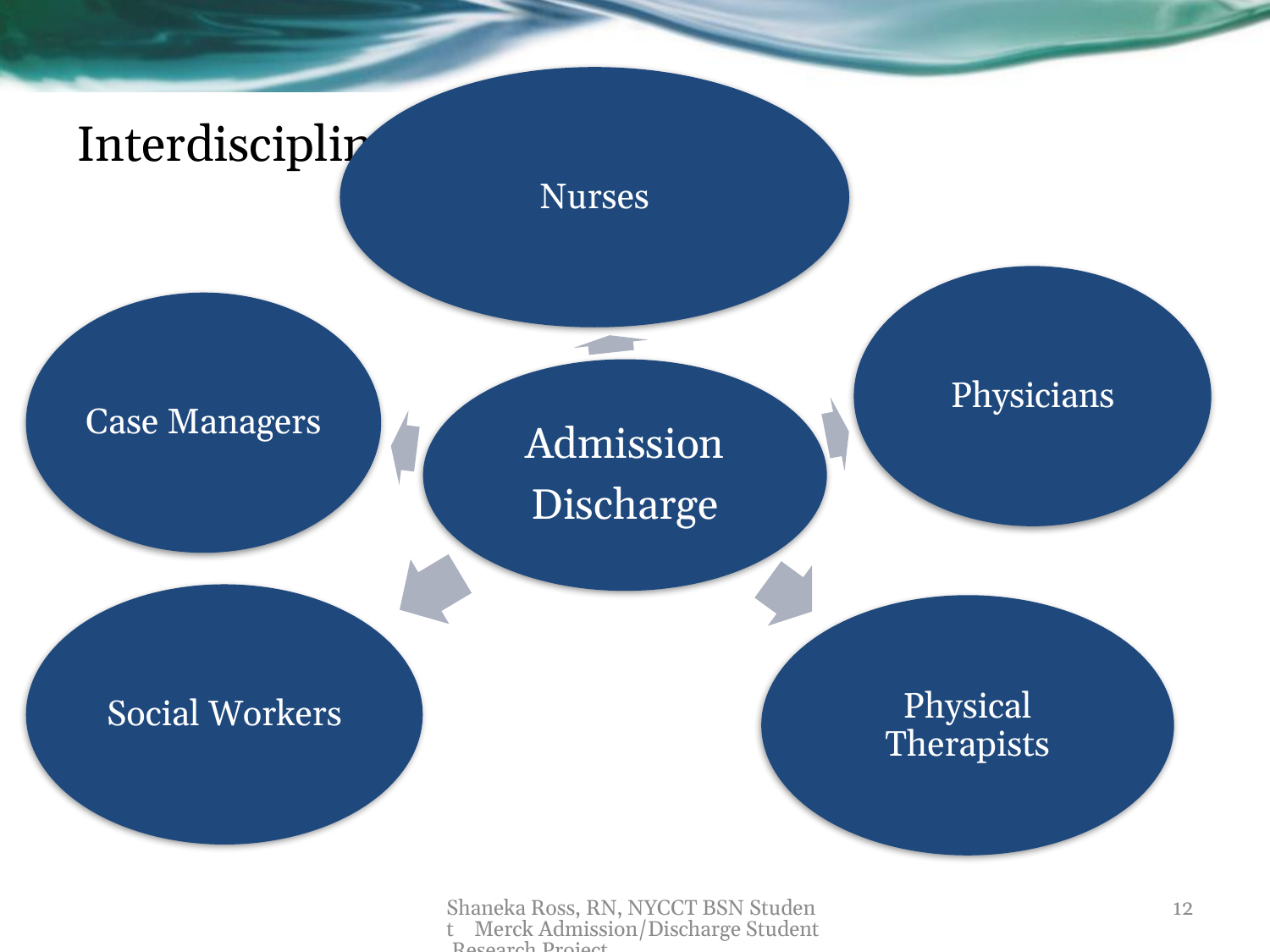

Admission
Discharge

Nurses

Physicians

Physical Therapists

Social Workers

Case Managers
# Interdisciplinary Team
Shaneka Ross, RN, NYCCT BSN Student    Merck Admission/Discharge Student Research Project
12